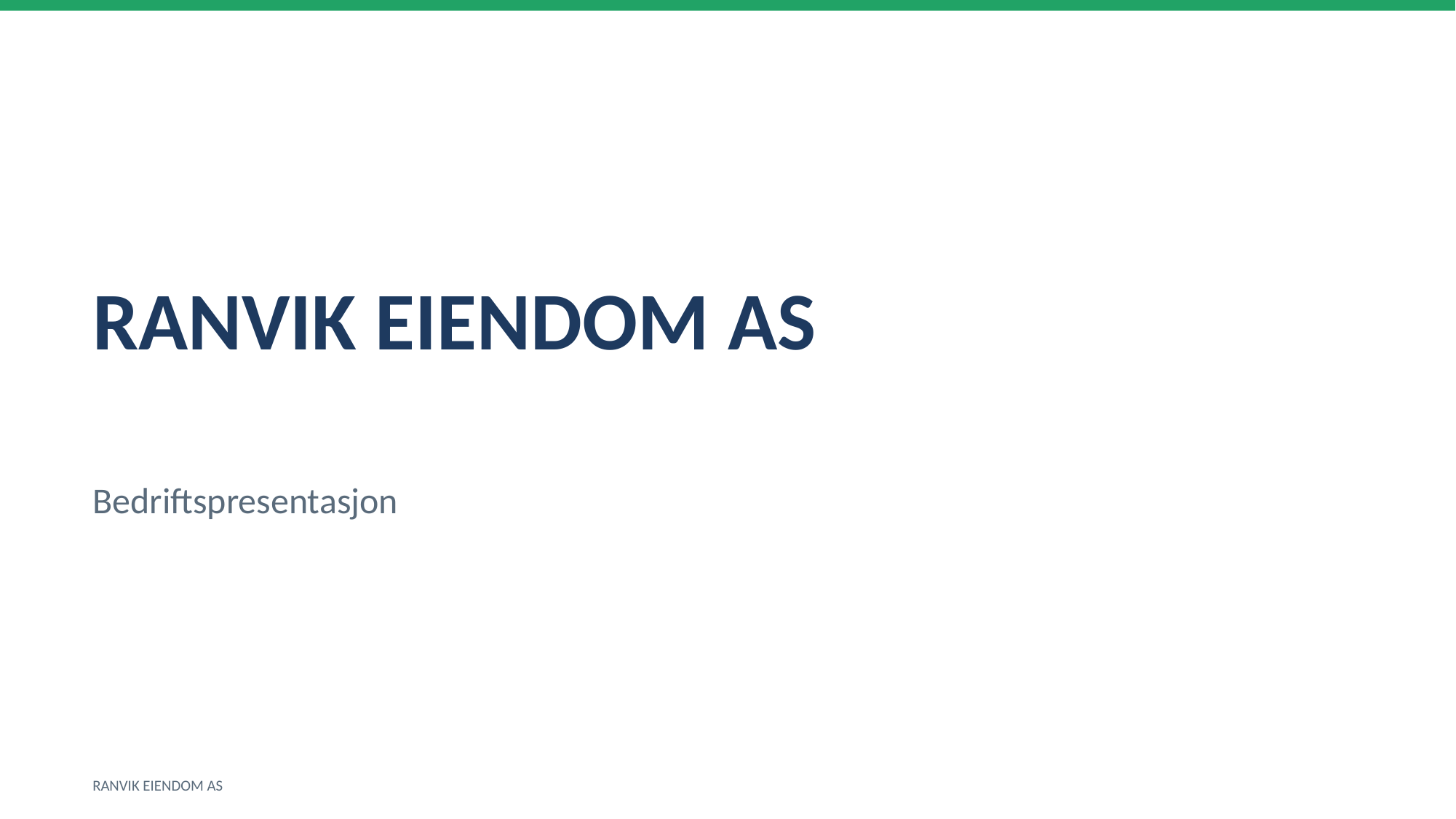

RANVIK EIENDOM AS
Bedriftspresentasjon
RANVIK EIENDOM AS